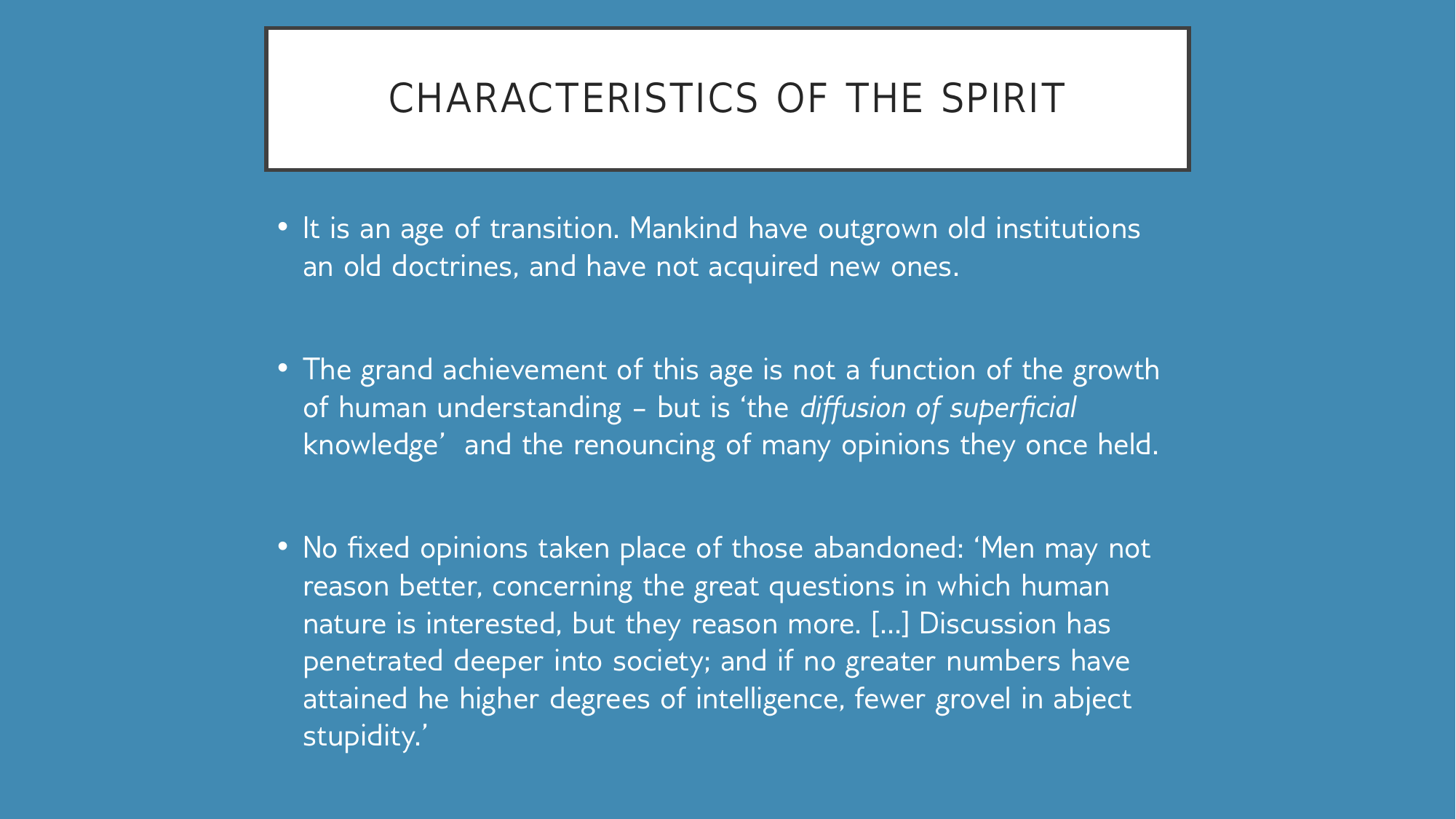

# CHARACTERISTICS OF THE SPIRIT
It is an age of transition. Mankind have outgrown old institutions an old doctrines, and have not acquired new ones.

The grand achievement of this age is not a function of the growth of human understanding – but is ‘the diffusion of superficial knowledge’  and the renouncing of many opinions they once held.

No fixed opinions taken place of those abandoned: ‘Men may not reason better, concerning the great questions in which human nature is interested, but they reason more. […] Discussion has penetrated deeper into society; and if no greater numbers have attained he higher degrees of intelligence, fewer grovel in abject stupidity.’